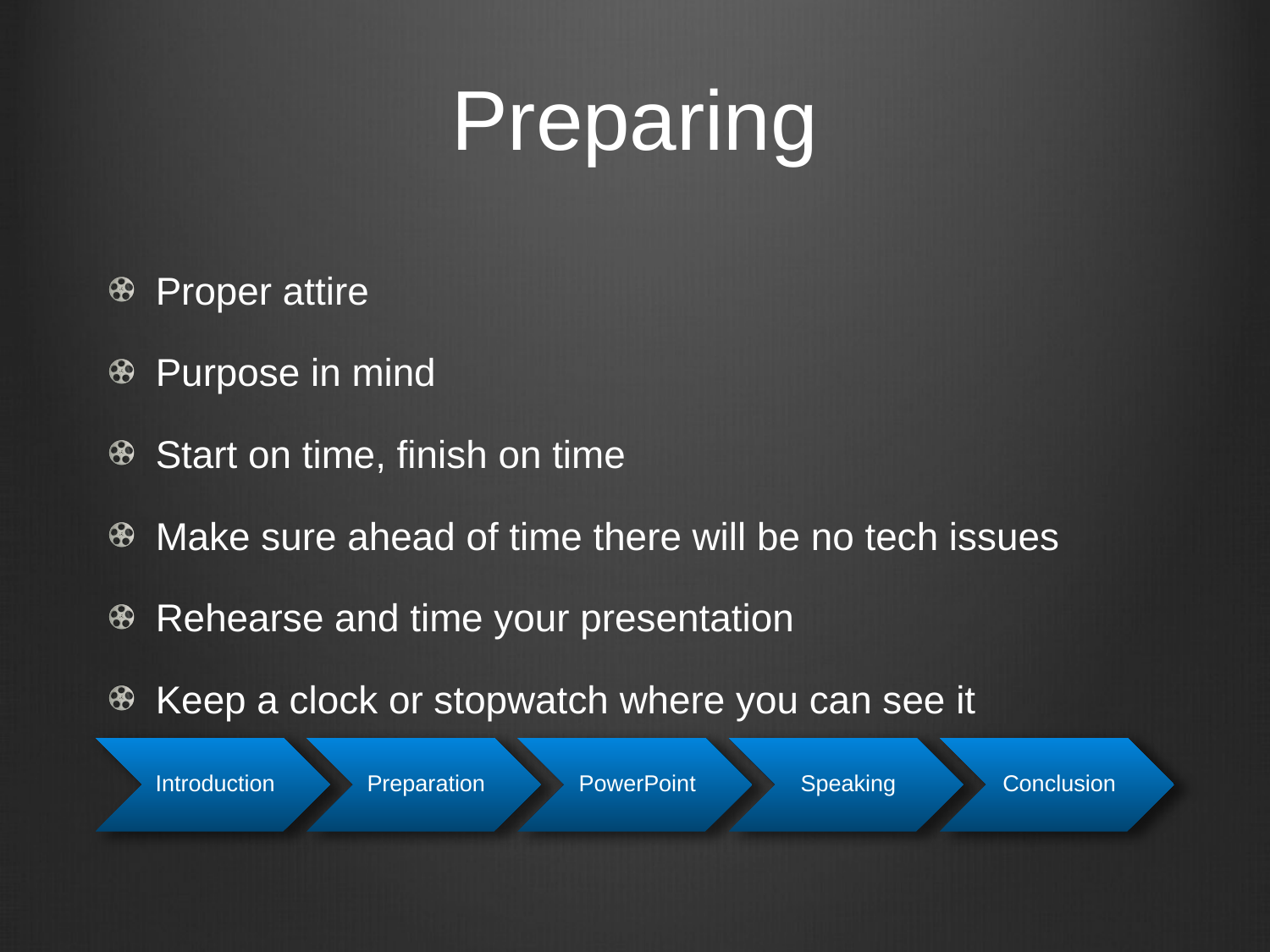

# Preparing
Proper attire
Purpose in mind
Start on time, finish on time
Make sure ahead of time there will be no tech issues
Rehearse and time your presentation
Keep a clock or stopwatch where you can see it
Introduction
Preparation
PowerPoint
Speaking
Conclusion